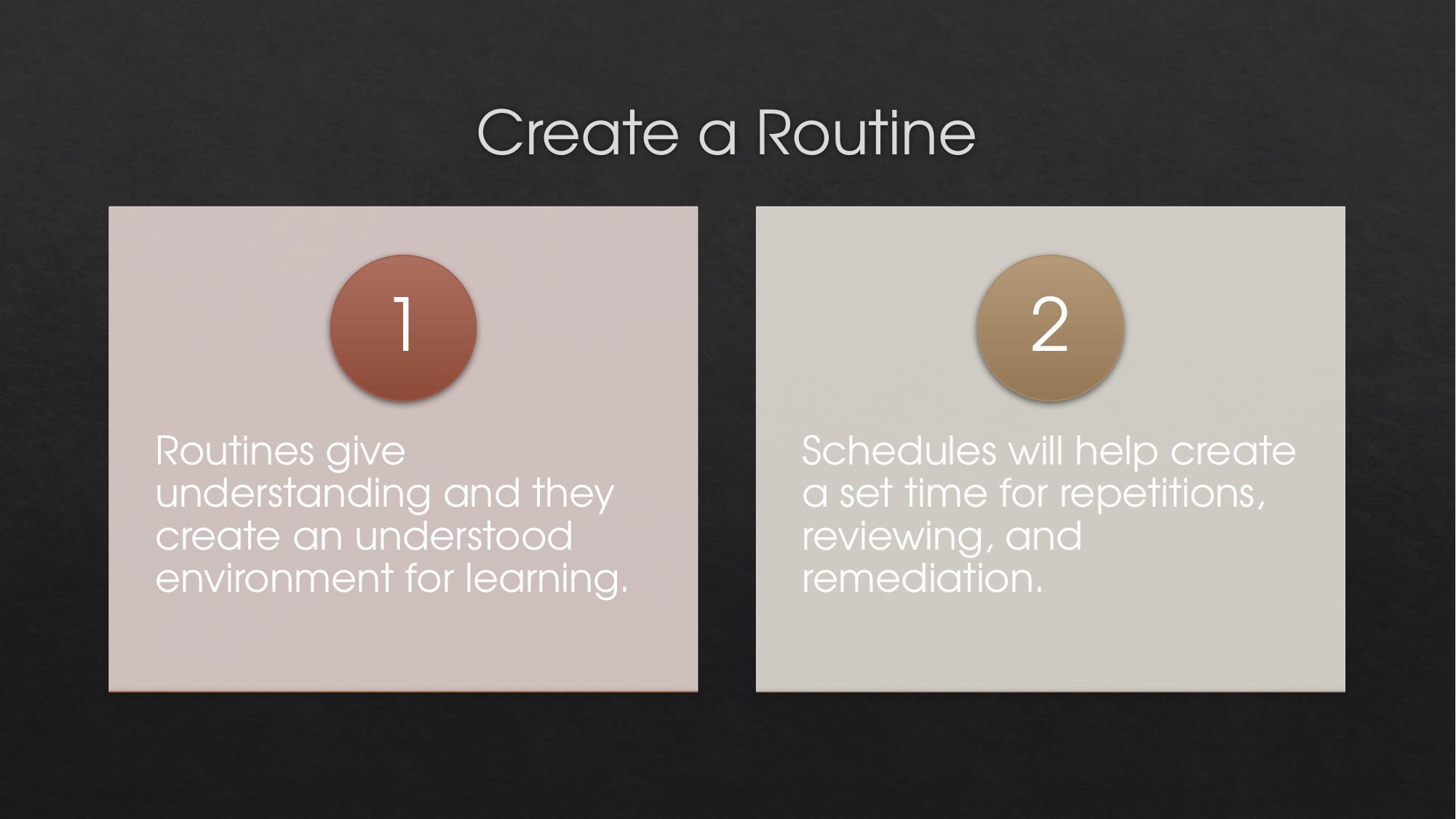

# Create a Routine
Routines give understanding and they create an understood environment for learning.
1
Schedules will help create a set time for repetitions, reviewing, and remediation.
2